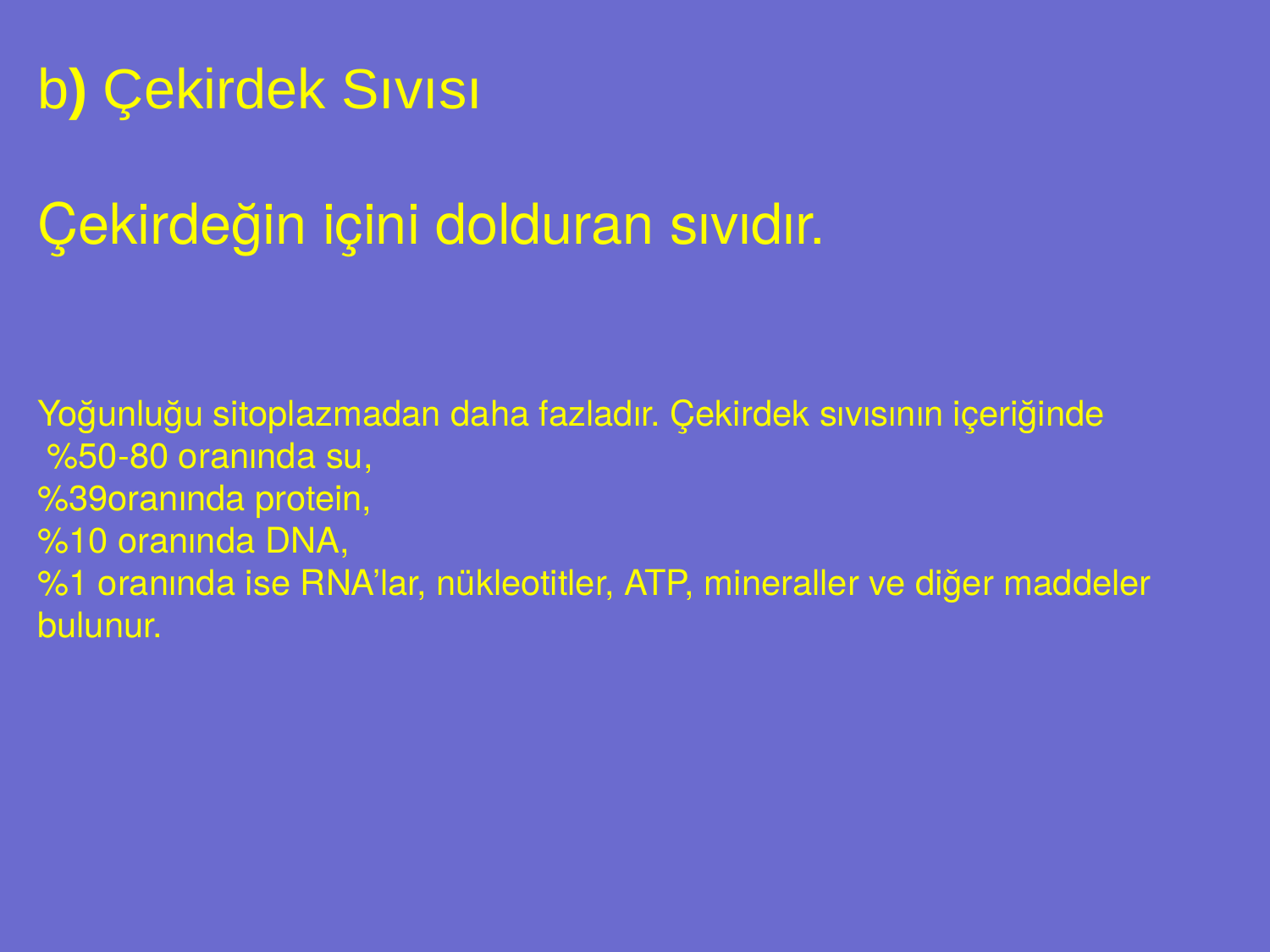

b) Çekirdek Sıvısı

Çekirdeğin içini dolduran sıvıdır.

Yoğunluğu sitoplazmadan daha fazladır. Çekirdek sıvısının içeriğinde
 %50-80 oranında su,
%39oranında protein,
%10 oranında DNA,
%1 oranında ise RNA’lar, nükleotitler, ATP, mineraller ve diğer maddeler bulunur.